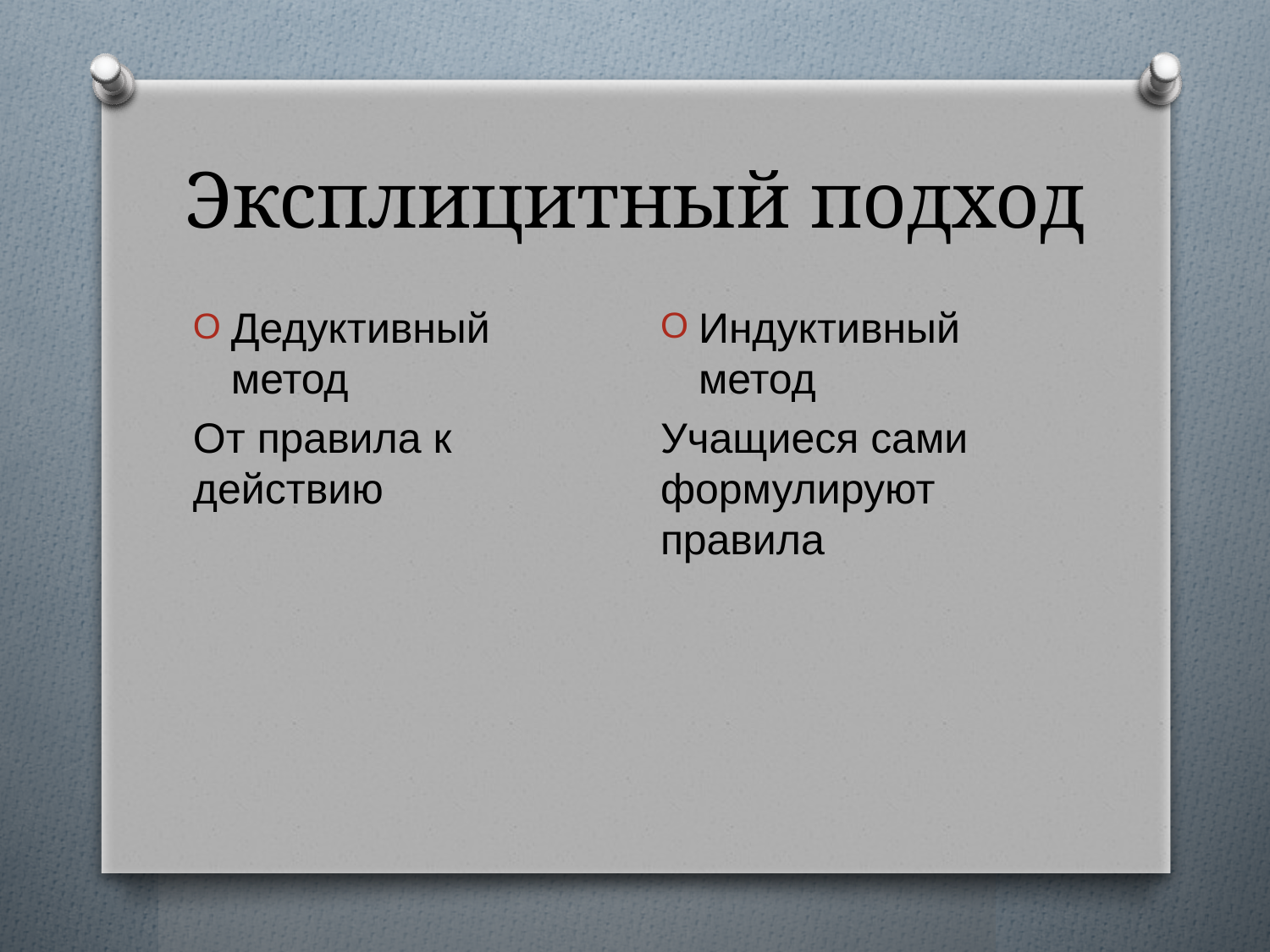

# Эксплицитный подход
Индуктивный метод
Учащиеся сами формулируют правила
Дедуктивный метод
От правила к действию